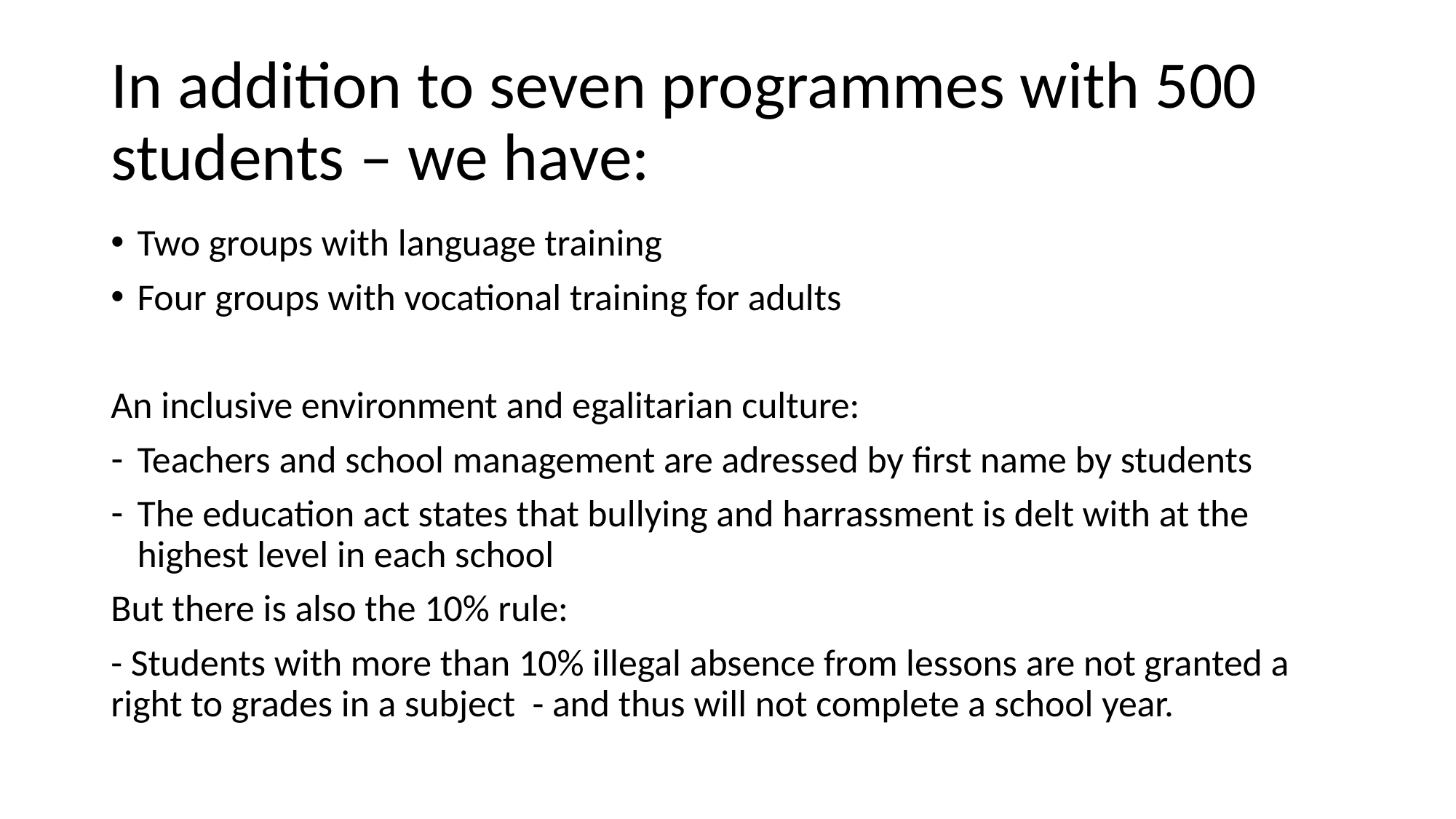

# In addition to seven programmes with 500 students – we have:
Two groups with language training
Four groups with vocational training for adults

An inclusive environment and egalitarian culture:
Teachers and school management are adressed by first name by students
The education act states that bullying and harrassment is delt with at the highest level in each school
But there is also the 10% rule:
- Students with more than 10% illegal absence from lessons are not granted a right to grades in a subject  - and thus will not complete a school year.